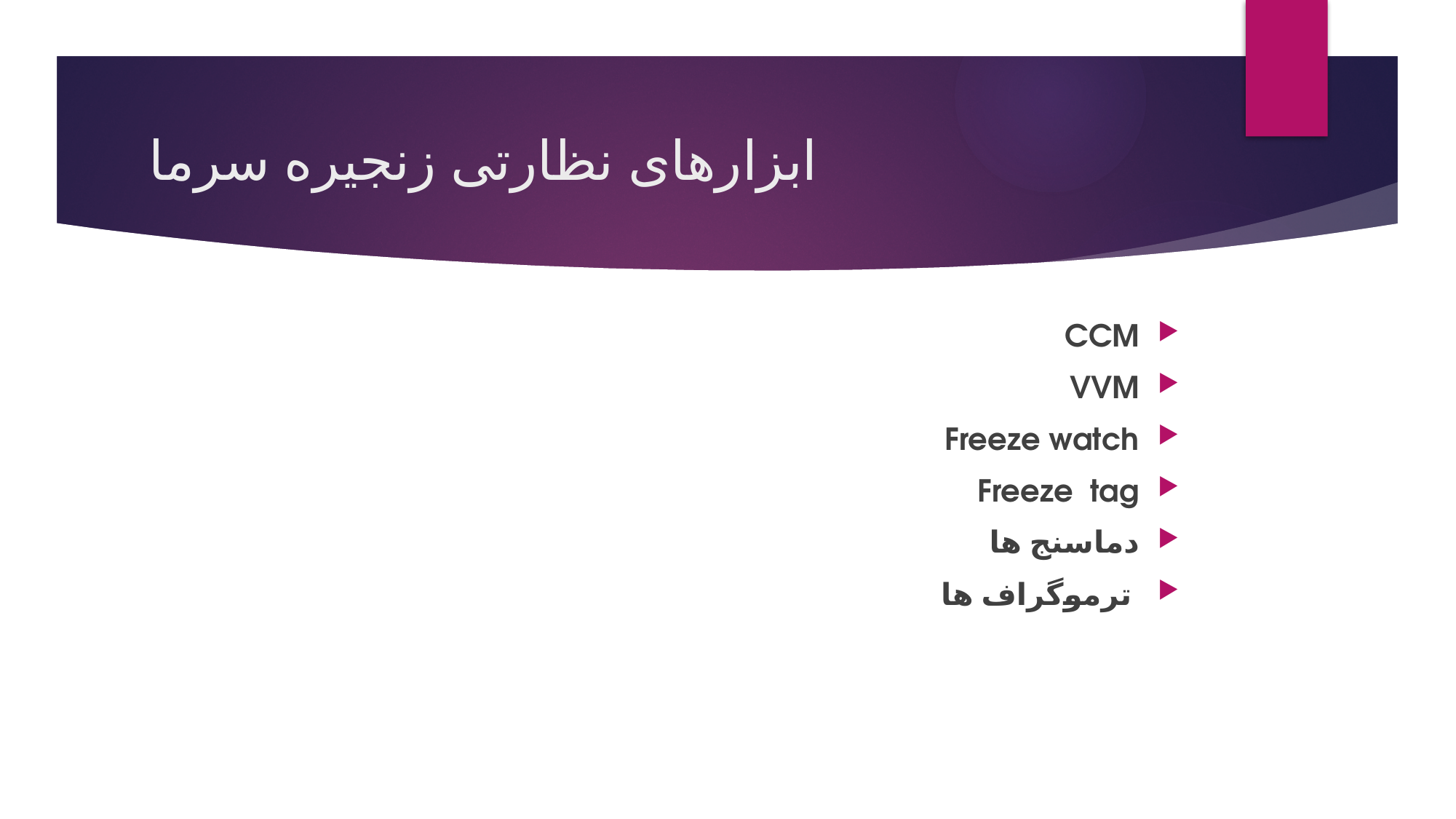

# ابزارهای نظارتی زنجیره سرما
CCM
VVM
Freeze watch
Freeze  tag
دماسنج ها
 ترموگراف ها